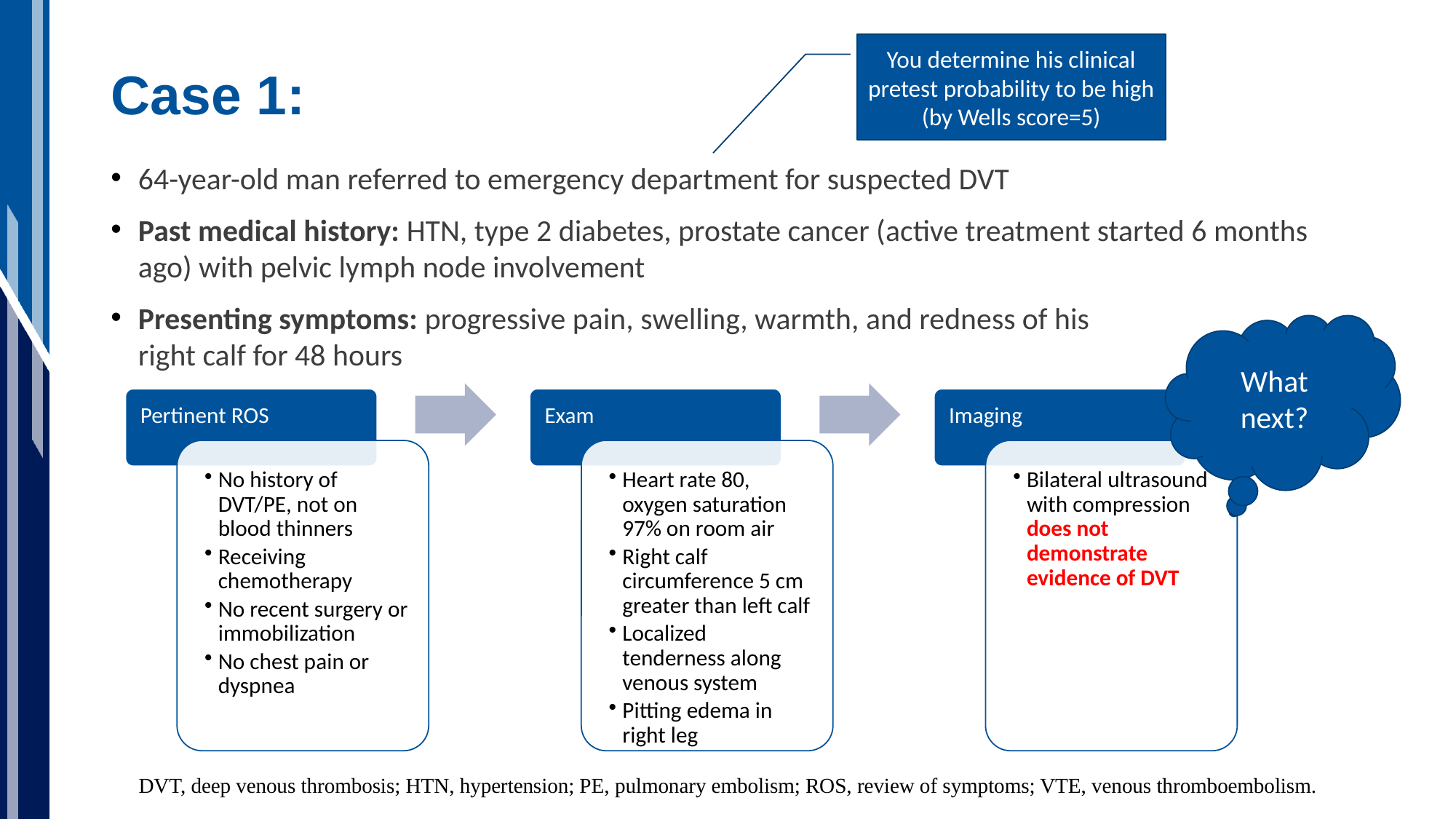

# Case 1:
You determine his clinical pretest probability to be high (by Wells score=5)
64-year-old man referred to emergency department for suspected DVT
Past medical history: HTN, type 2 diabetes, prostate cancer (active treatment started 6 months ago) with pelvic lymph node involvement
Presenting symptoms: progressive pain, swelling, warmth, and redness of his
right calf for 48 hours
What next?
Pertinent ROS
No history of DVT/PE, not on blood thinners
Receiving chemotherapy
No recent surgery or immobilization
No chest pain or dyspnea

Exam
Heart rate 80, oxygen saturation 97% on room air
Right calf circumference 5 cm greater than left calf
Localized tenderness along venous system
Pitting edema in right leg

Imaging
Bilateral ultrasound with compression does not demonstrate evidence of DVT
DVT, deep venous thrombosis; HTN, hypertension; PE, pulmonary embolism; ROS, review of symptoms; VTE, venous thromboembolism.